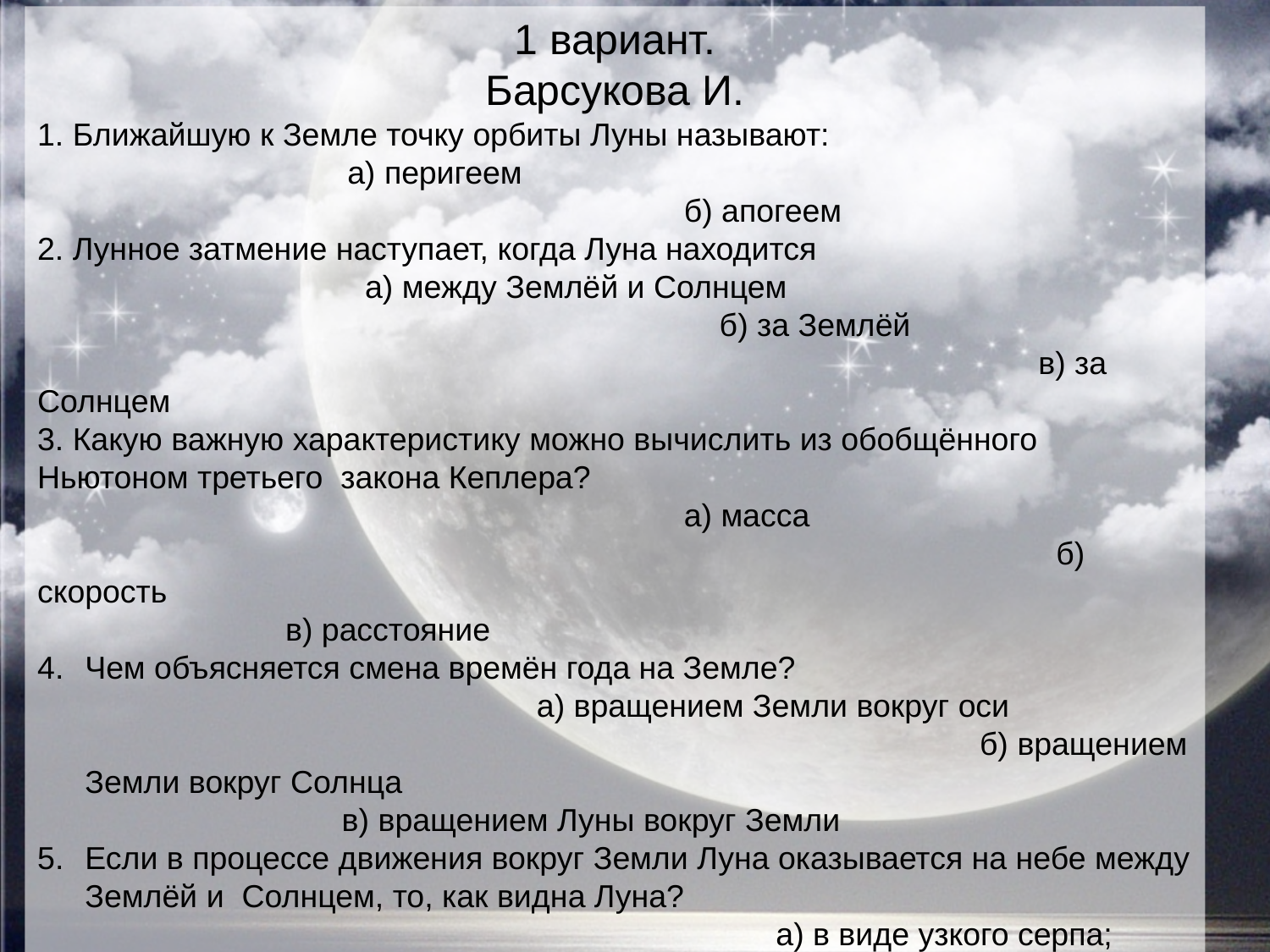

1 вариант.
Барсукова И.
1. Ближайшую к Земле точку орбиты Луны называют:                                                                            а) перигеем                                                                                                                                                     б) апогеем
2. Лунное затмение наступает, когда Луна находится                                                                                а) между Землёй и Солнцем                                                                                                                           б) за Землёй                                                                                                                                                 в) за Солнцем
3. Какую важную характеристику можно вычислить из обобщённого Ньютоном третьего  закона Кеплера?                                                                                                                                             а) масса                                                                                                                                                              б) скорость                                                                                                                                                в) расстояние
Чем объясняется смена времён года на Земле?                                                                                                а) вращением Земли вокруг оси                                                                                                                          б) вращением Земли вокруг Солнца                                                                                                                      в) вращением Луны вокруг Земли
Если в процессе движения вокруг Земли Луна оказывается на небе между Землёй и  Солнцем, то, как видна Луна?                                                                                                                                        а) в виде узкого серпа;
     б) в виде полного диска Луны;
     в) Луна совсем не видна.